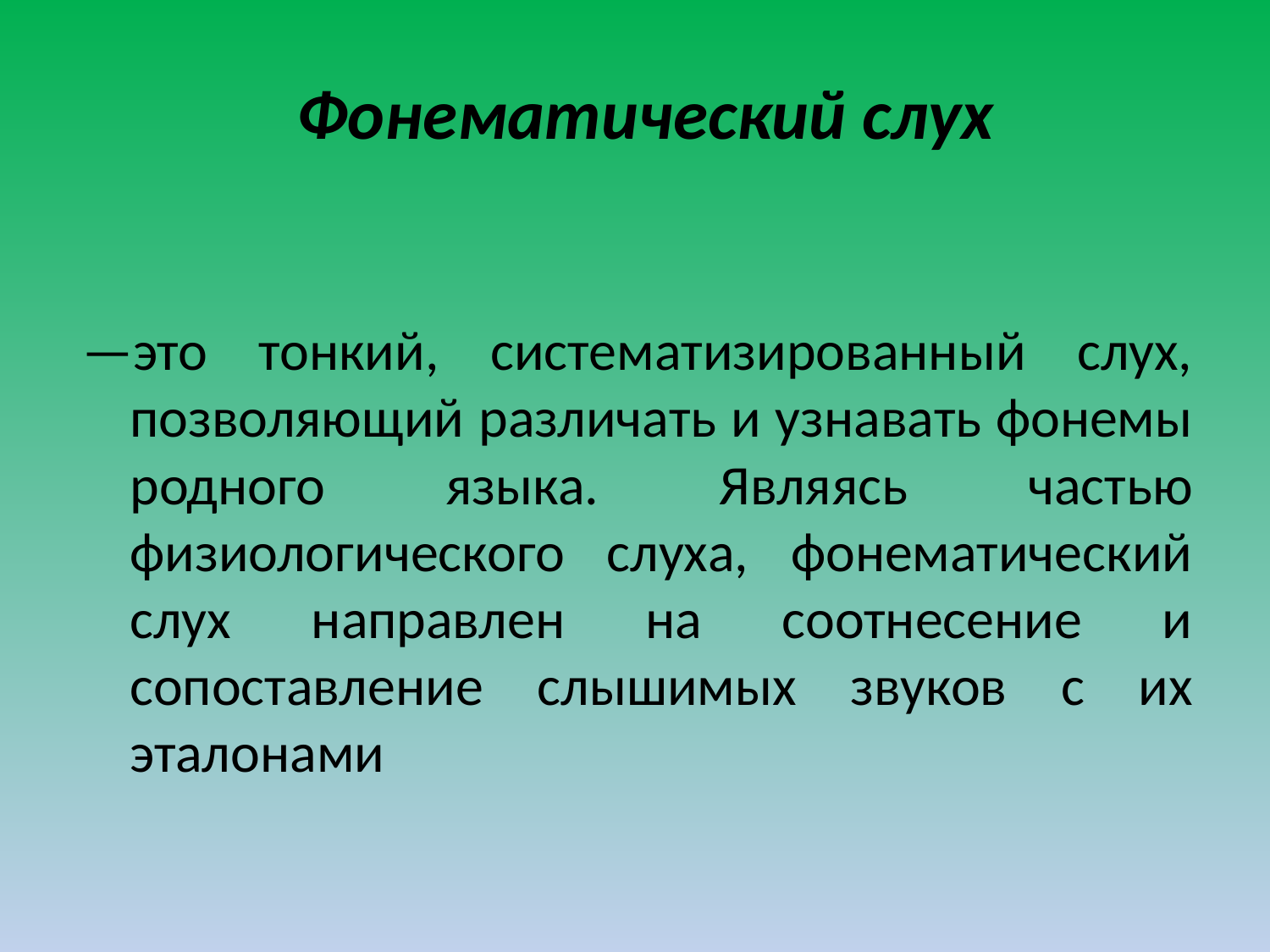

# Фонематический слух

—это тонкий, систематизированный слух, позволяющий различать и узнавать фонемы родного языка. Являясь частью физиологического слуха, фонематический слух направлен на соотнесение и сопоставление слышимых звуков с их эталонами